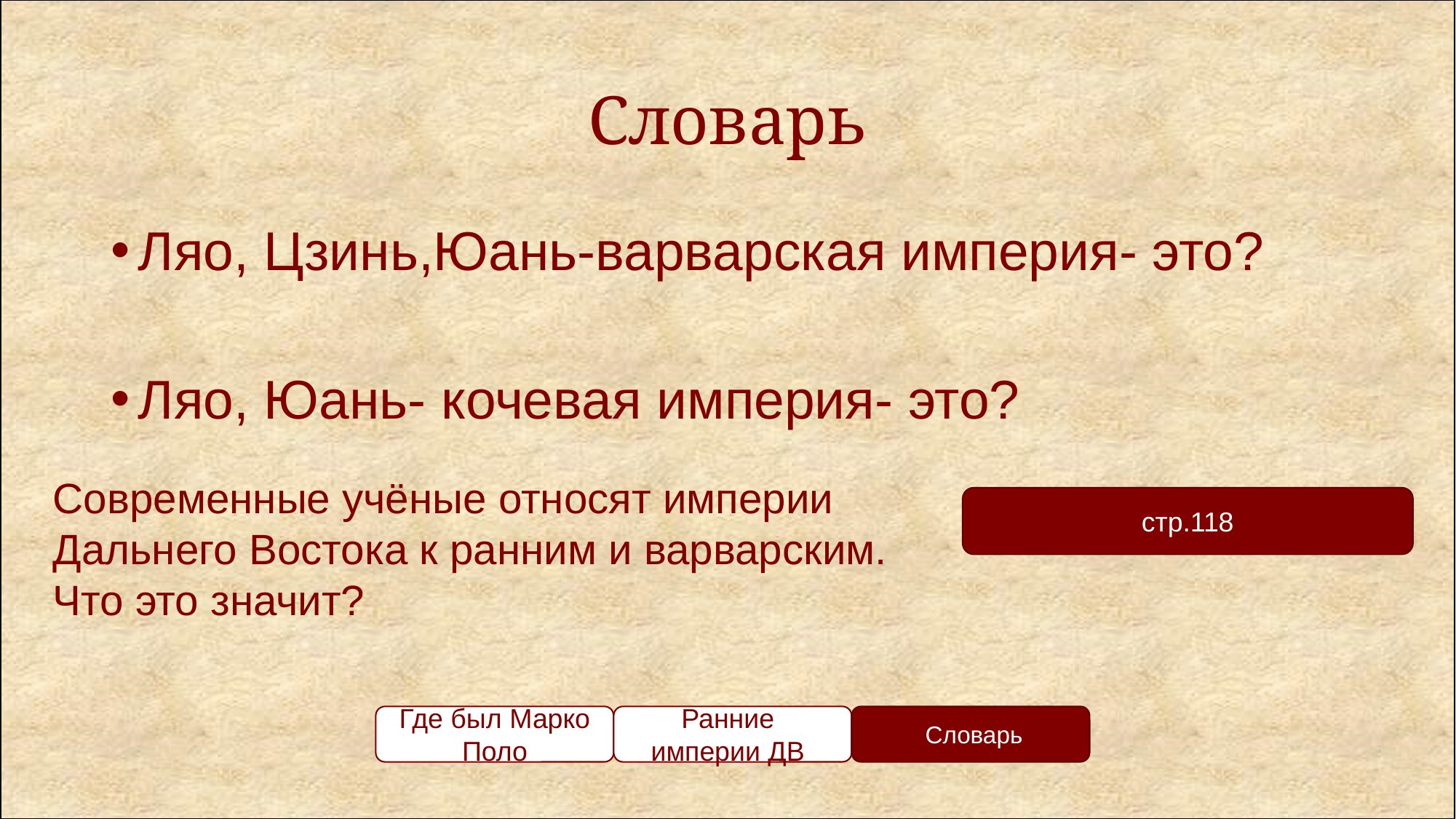

# Словарь
Ляо, Цзинь,Юань-варварская империя- это?

Ляо, Юань- кочевая империя- это?
Современные учёные относят империи Дальнего Востока к ранним и варварским. Что это значит?
стр.118
 Ранние
империи ДВ
 Словарь
Где был Марко Поло